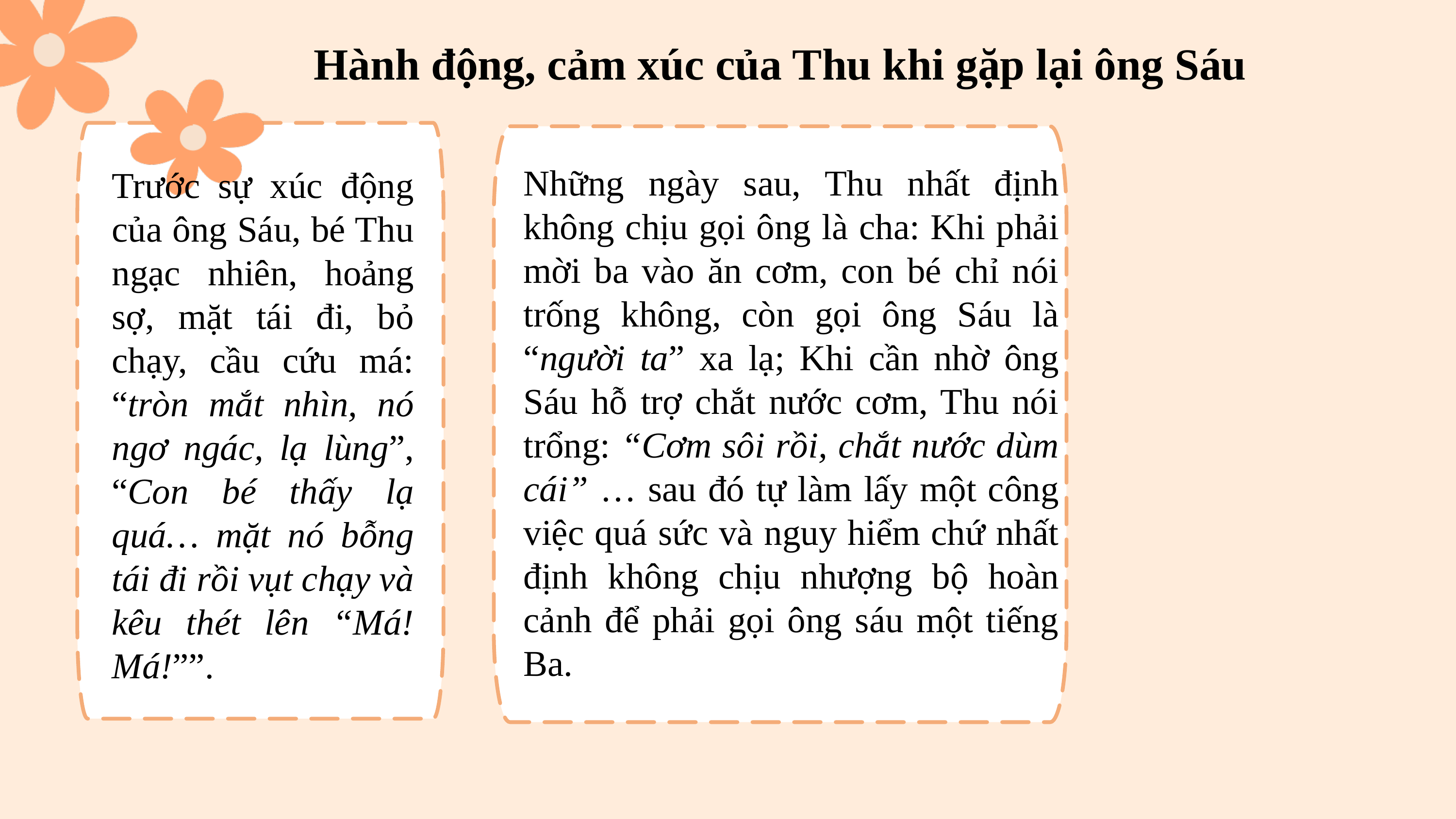

Hành động, cảm xúc của Thu khi gặp lại ông Sáu

Những ngày sau, Thu nhất định không chịu gọi ông là cha: Khi phải mời ba vào ăn cơm, con bé chỉ nói trống không, còn gọi ông Sáu là “người ta” xa lạ; Khi cần nhờ ông Sáu hỗ trợ chắt nước cơm, Thu nói trổng: “Cơm sôi rồi, chắt nước dùm cái” … sau đó tự làm lấy một công việc quá sức và nguy hiểm chứ nhất định không chịu nhượng bộ hoàn cảnh để phải gọi ông sáu một tiếng Ba.
Trước sự xúc động của ông Sáu, bé Thu ngạc nhiên, hoảng sợ, mặt tái đi, bỏ chạy, cầu cứu má: “tròn mắt nhìn, nó ngơ ngác, lạ lùng”, “Con bé thấy lạ quá… mặt nó bỗng tái đi rồi vụt chạy và kêu thét lên “Má! Má!””.